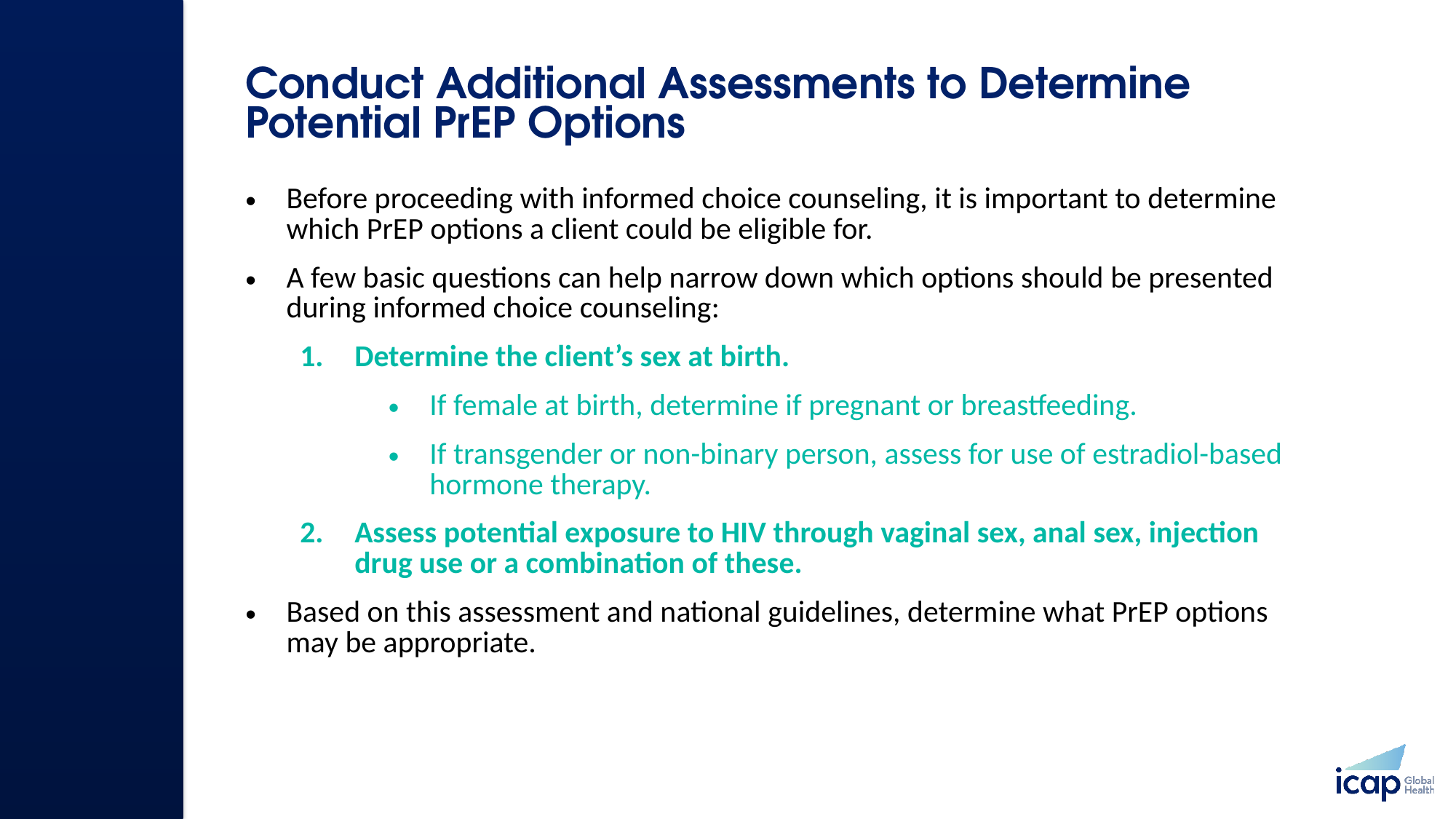

# Conduct Additional Assessments to Determine Potential PrEP Options​
Before proceeding with informed choice counseling, it is important to determine which PrEP options a client could be eligible for.
A few basic questions can help narrow down which options should be presented during informed choice counseling:
Determine the client’s sex at birth.
If female at birth, determine if pregnant or breastfeeding.
If transgender or non-binary person, assess for use of estradiol-based hormone therapy.
Assess potential exposure to HIV through vaginal sex, anal sex, injection drug use or a combination of these.
Based on this assessment and national guidelines, determine what PrEP options may be appropriate.